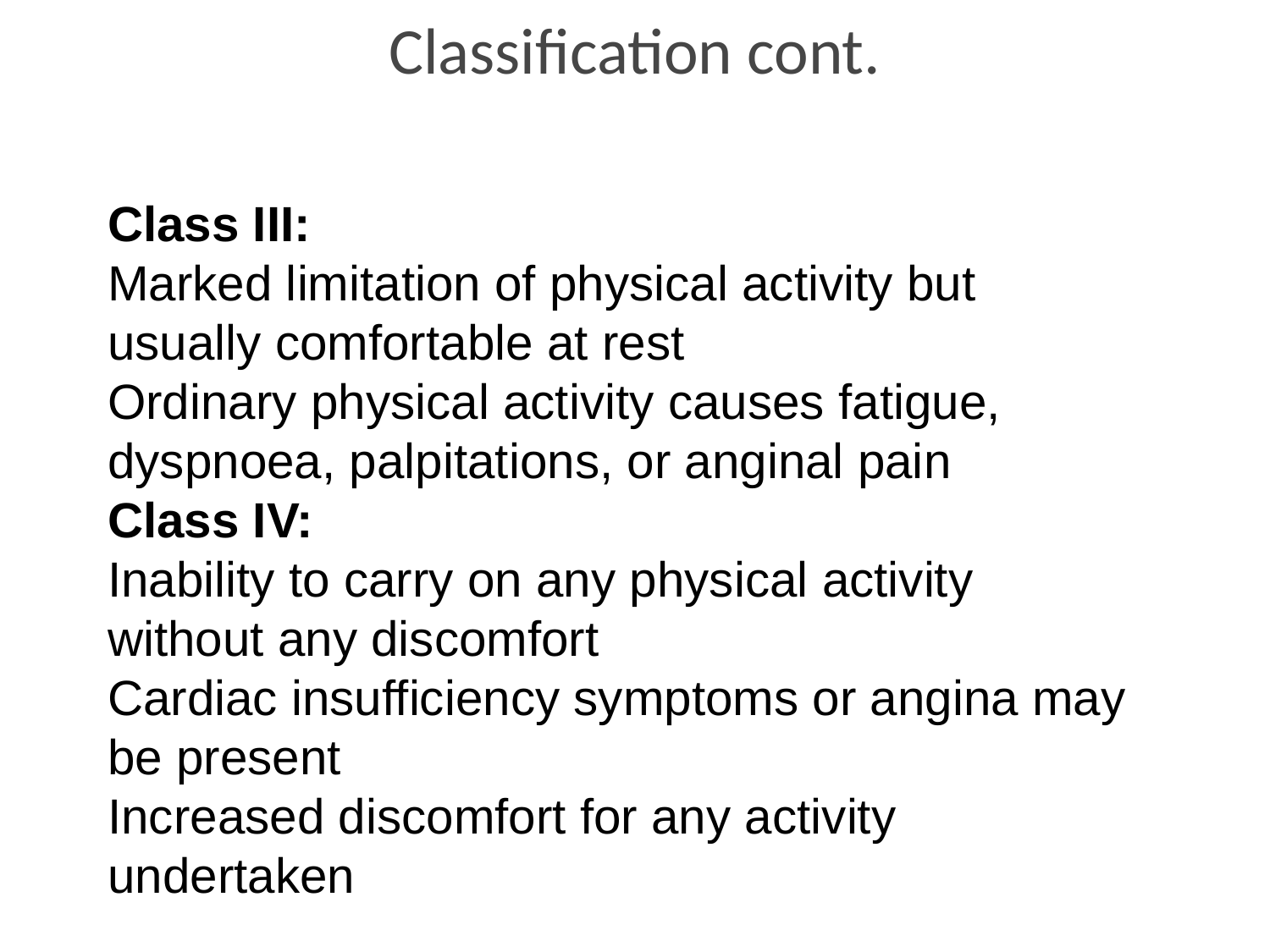

# Classification cont.

Class III:
Marked limitation of physical activity but usually comfortable at rest
Ordinary physical activity causes fatigue, dyspnoea, palpitations, or anginal pain
Class IV:
Inability to carry on any physical activity without any discomfort
Cardiac insufficiency symptoms or angina may be present
Increased discomfort for any activity undertaken